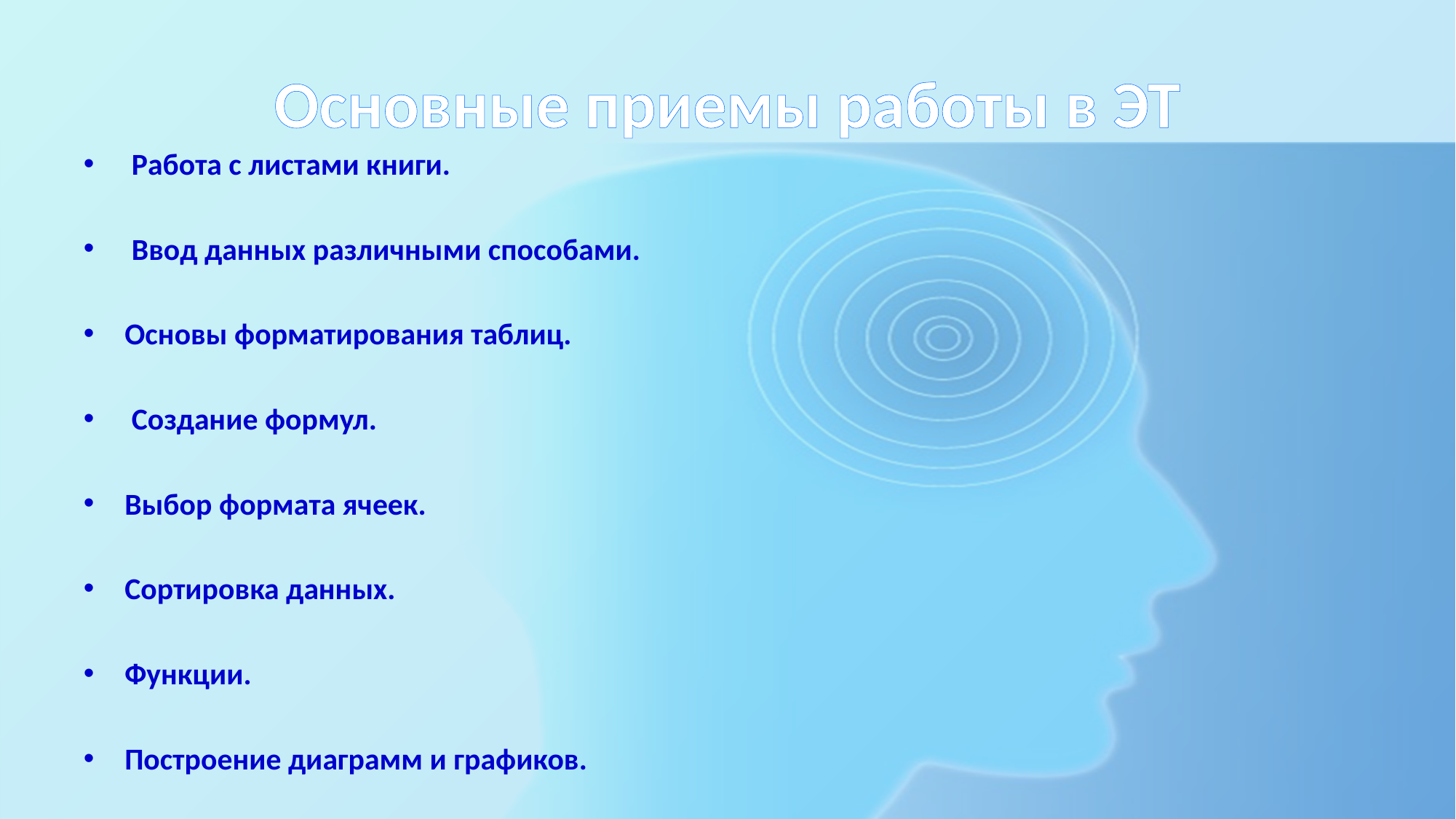

# Основные приемы работы в ЭТ
 Работа с листами книги.

 Ввод данных различными способами.

Основы форматирования таблиц.

 Создание формул.

Выбор формата ячеек.

Сортировка данных.

Функции.

Построение диаграмм и графиков.